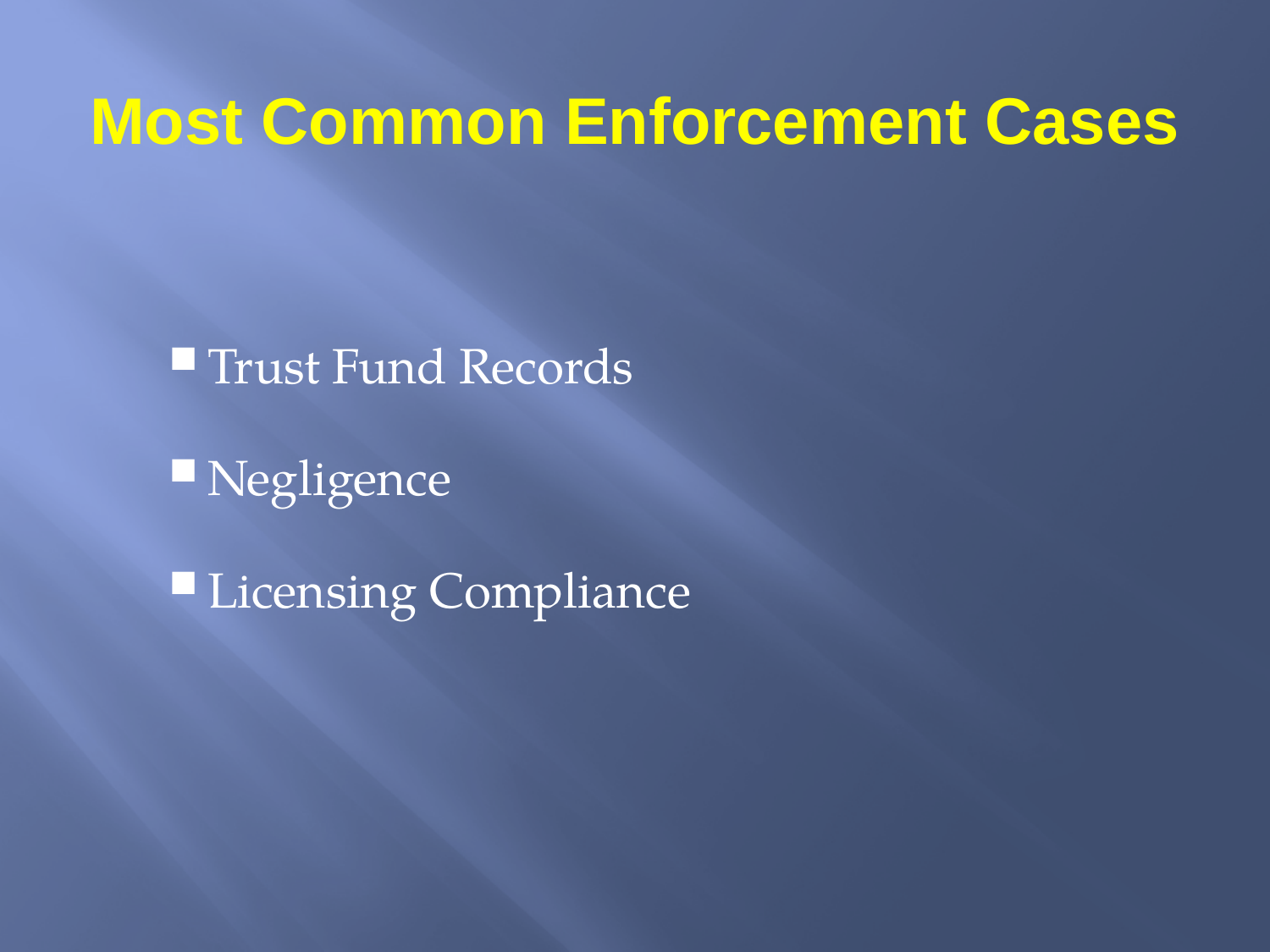

# Most Common Enforcement Cases
Trust Fund Records
Negligence
Licensing Compliance